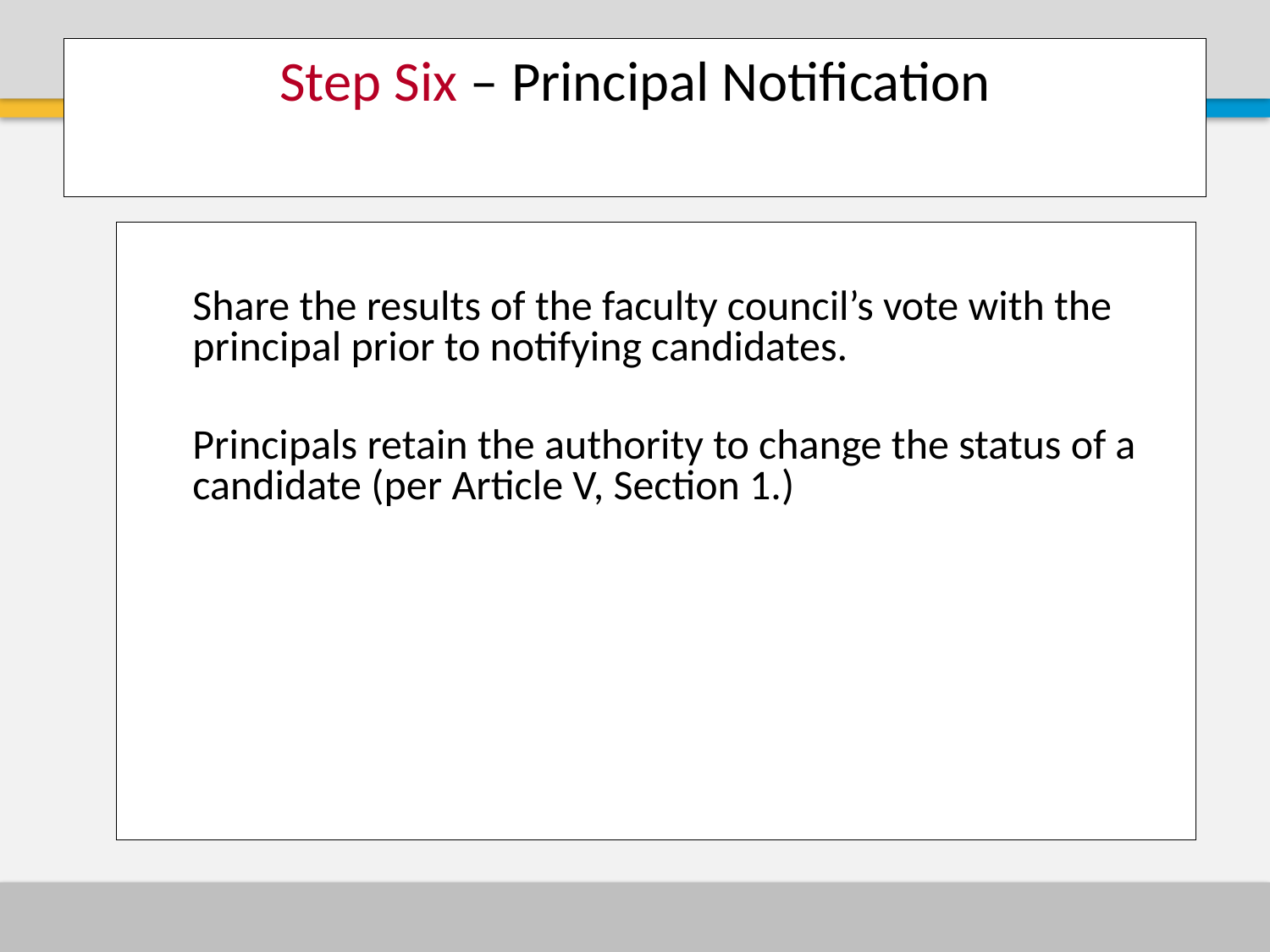

# Step Six – Principal Notification

Share the results of the faculty council’s vote with the principal prior to notifying candidates.

Principals retain the authority to change the status of a candidate (per Article V, Section 1.)